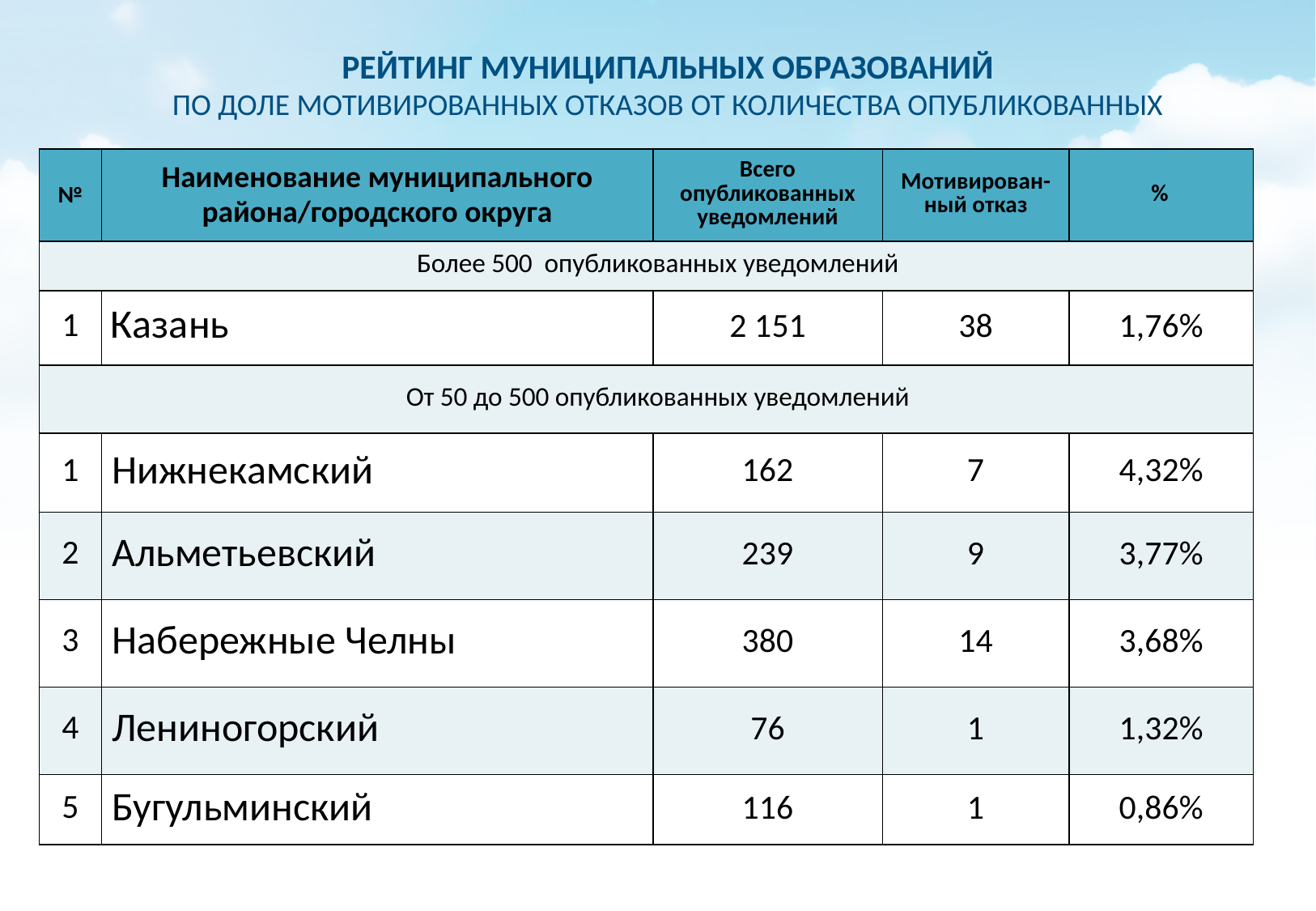

РЕЙТИНГ МУНИЦИПАЛЬНЫХ ОБРАЗОВАНИЙ
ПО ДОЛЕ МОТИВИРОВАННЫХ ОТКАЗОВ ОТ КОЛИЧЕСТВА ОПУБЛИКОВАННЫХ
| № | Наименование муниципального района/городского округа | Всего опубликованных уведомлений | Мотивирован-ный отказ | % |
| --- | --- | --- | --- | --- |
| Более 500 опубликованных уведомлений |  |  |  |  |
| 1 | Казань | 2 151 | 38 | 1,76% |
| От 50 до 500 опубликованных уведомлений |  |  |  |  |
| 1 | Нижнекамский | 162 | 7 | 4,32% |
| 2 | Альметьевский | 239 | 9 | 3,77% |
| 3 | Набережные Челны | 380 | 14 | 3,68% |
| 4 | Лениногорский | 76 | 1 | 1,32% |
| 5 | Бугульминский | 116 | 1 | 0,86% |